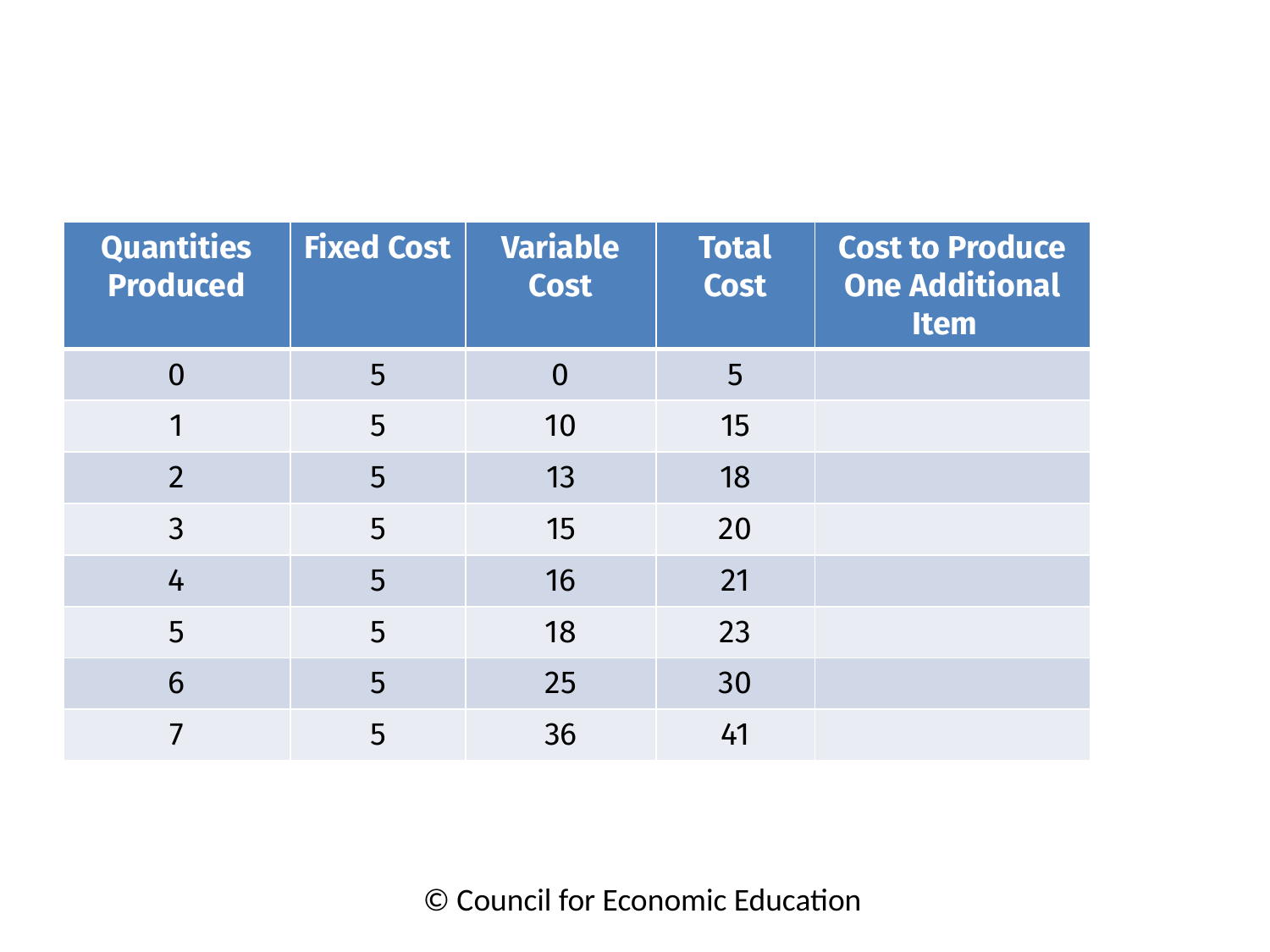

#
| Quantities Produced | Fixed Cost | Variable Cost | Total Cost | Cost to Produce One Additional Item |
| --- | --- | --- | --- | --- |
| 0 | 5 | 0 | 5 |  |
| 1 | 5 | 10 | 15 |  |
| 2 | 5 | 13 | 18 |  |
| 3 | 5 | 15 | 20 |  |
| 4 | 5 | 16 | 21 |  |
| 5 | 5 | 18 | 23 |  |
| 6 | 5 | 25 | 30 |  |
| 7 | 5 | 36 | 41 |  |
© Council for Economic Education